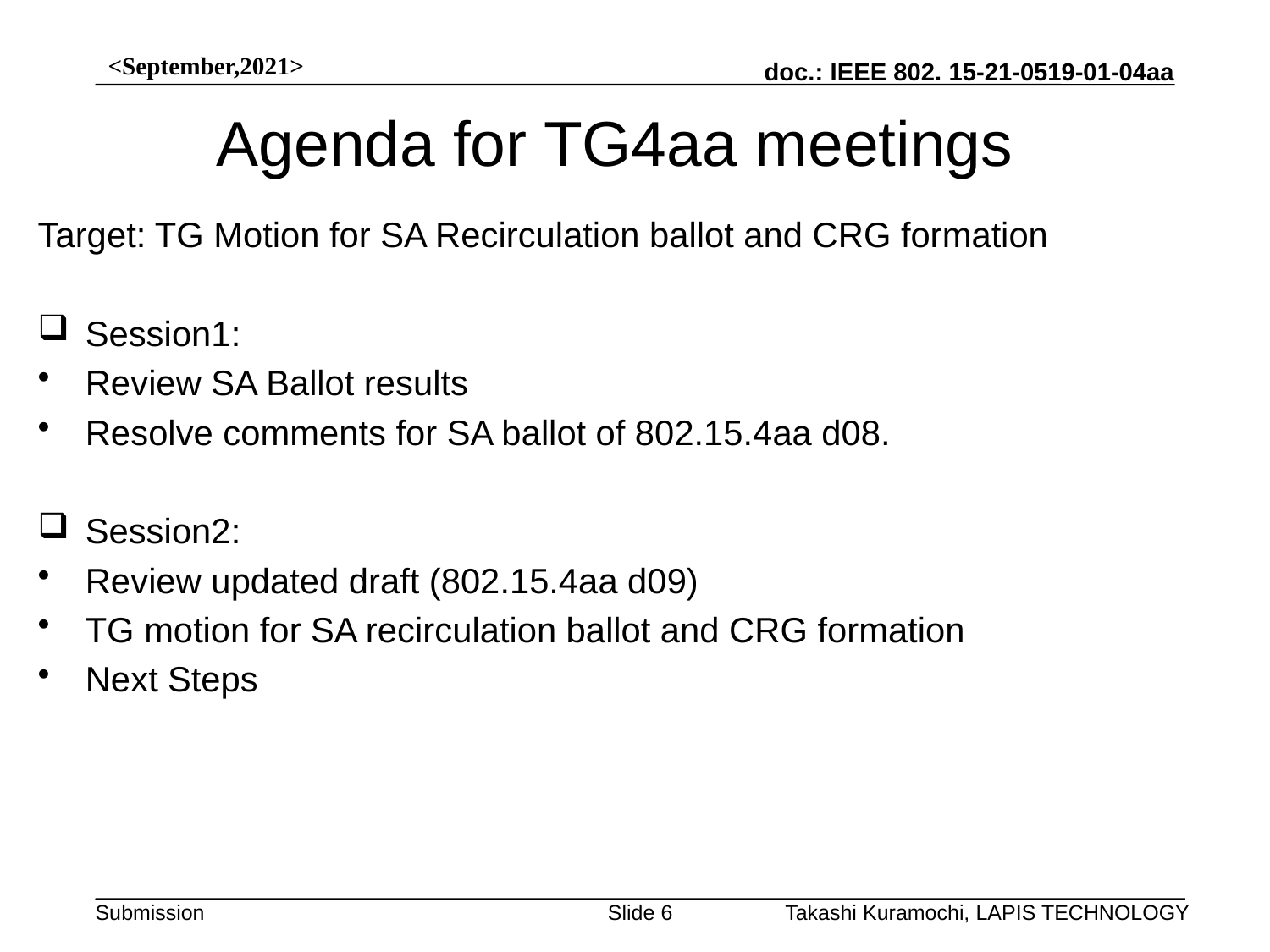

<September,2021>
# Agenda for TG4aa meetings
Target: TG Motion for SA Recirculation ballot and CRG formation

Session1:
Review SA Ballot results
Resolve comments for SA ballot of 802.15.4aa d08.

Session2:
Review updated draft (802.15.4aa d09)
TG motion for SA recirculation ballot and CRG formation
Next Steps

Slide 6
Takashi Kuramochi, LAPIS TECHNOLOGY